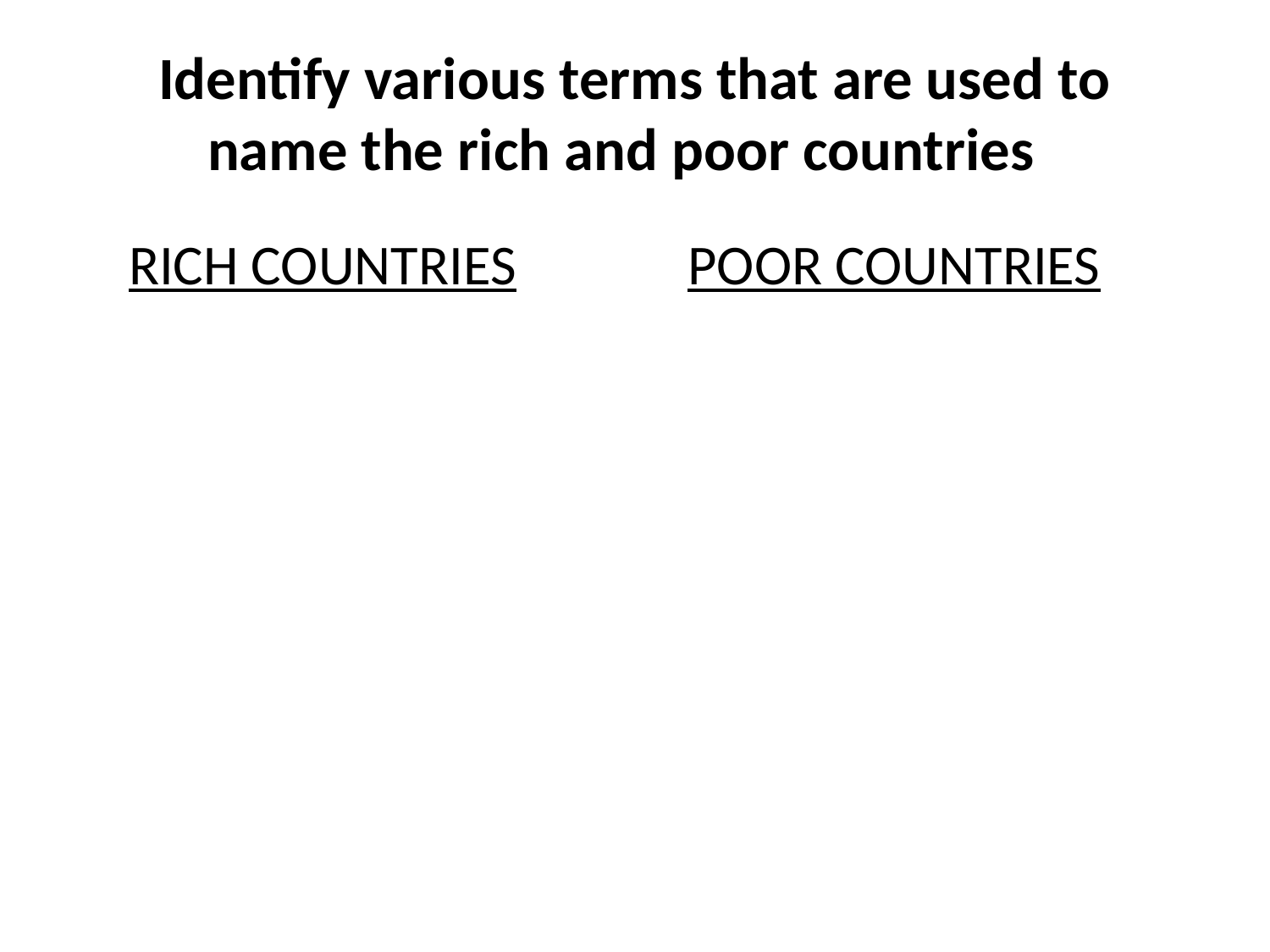

# Identify various terms that are used to name the rich and poor countries
RICH COUNTRIES
POOR COUNTRIES